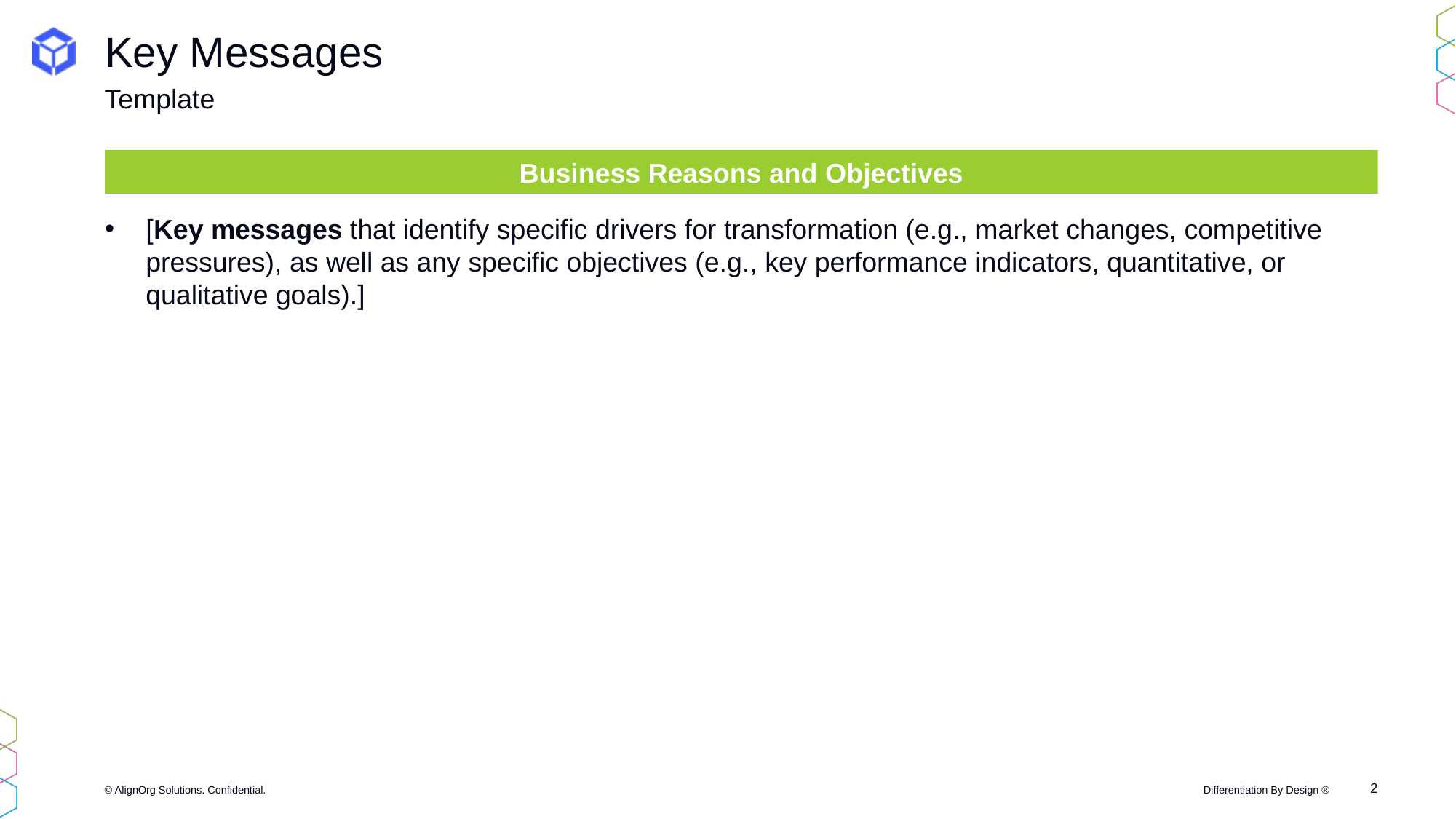

# Key Messages
Template
Business Reasons and Objectives
[Key messages that identify specific drivers for transformation (e.g., market changes, competitive pressures), as well as any specific objectives (e.g., key performance indicators, quantitative, or qualitative goals).]